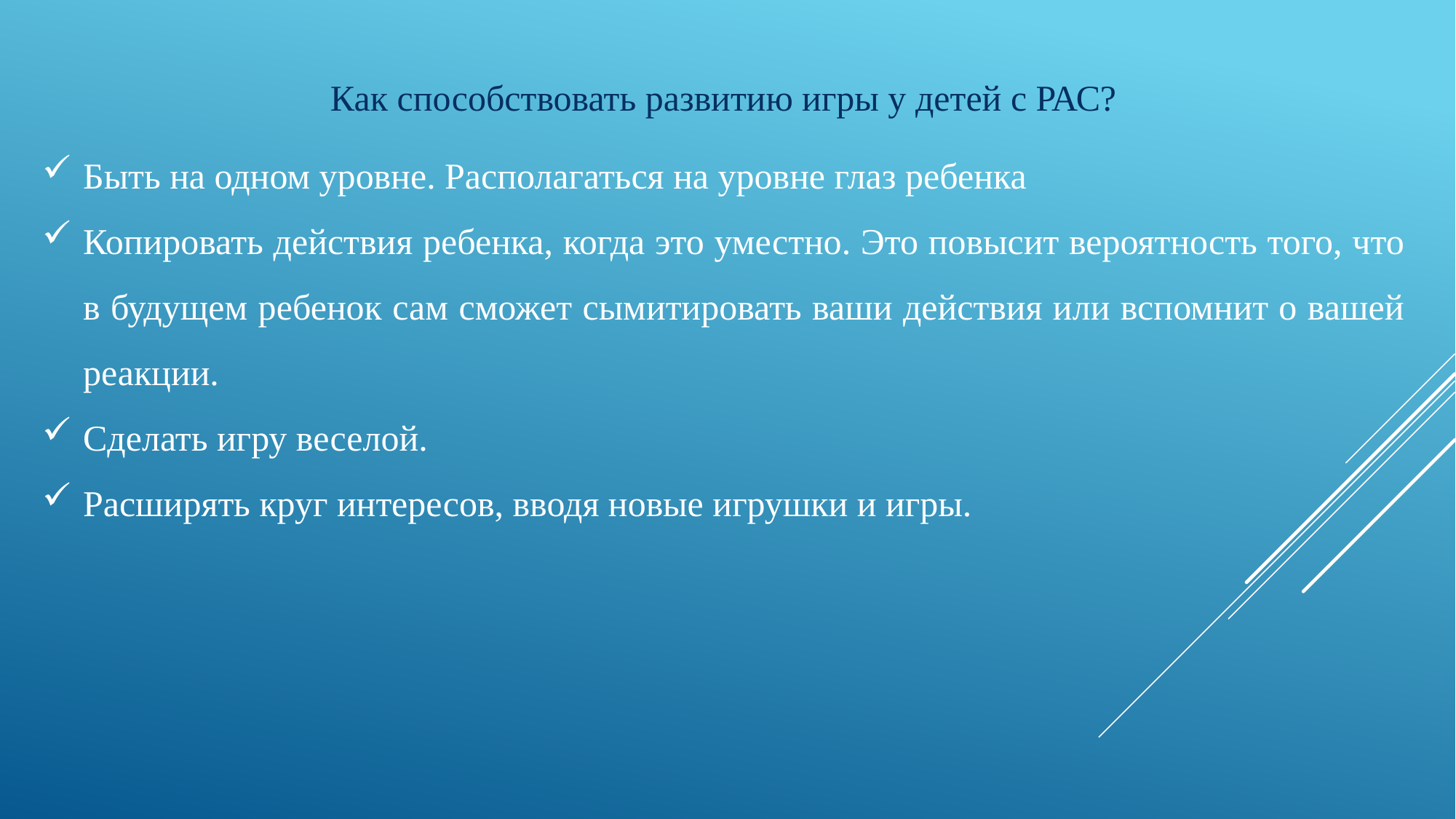

Как способствовать развитию игры у детей с РАС?
Быть на одном уровне. Располагаться на уровне глаз ребенка
Копировать действия ребенка, когда это уместно. Это повысит вероятность того, что в будущем ребенок сам сможет сымитировать ваши действия или вспомнит о вашей реакции.
Сделать игру веселой.
Расширять круг интересов, вводя новые игрушки и игры.